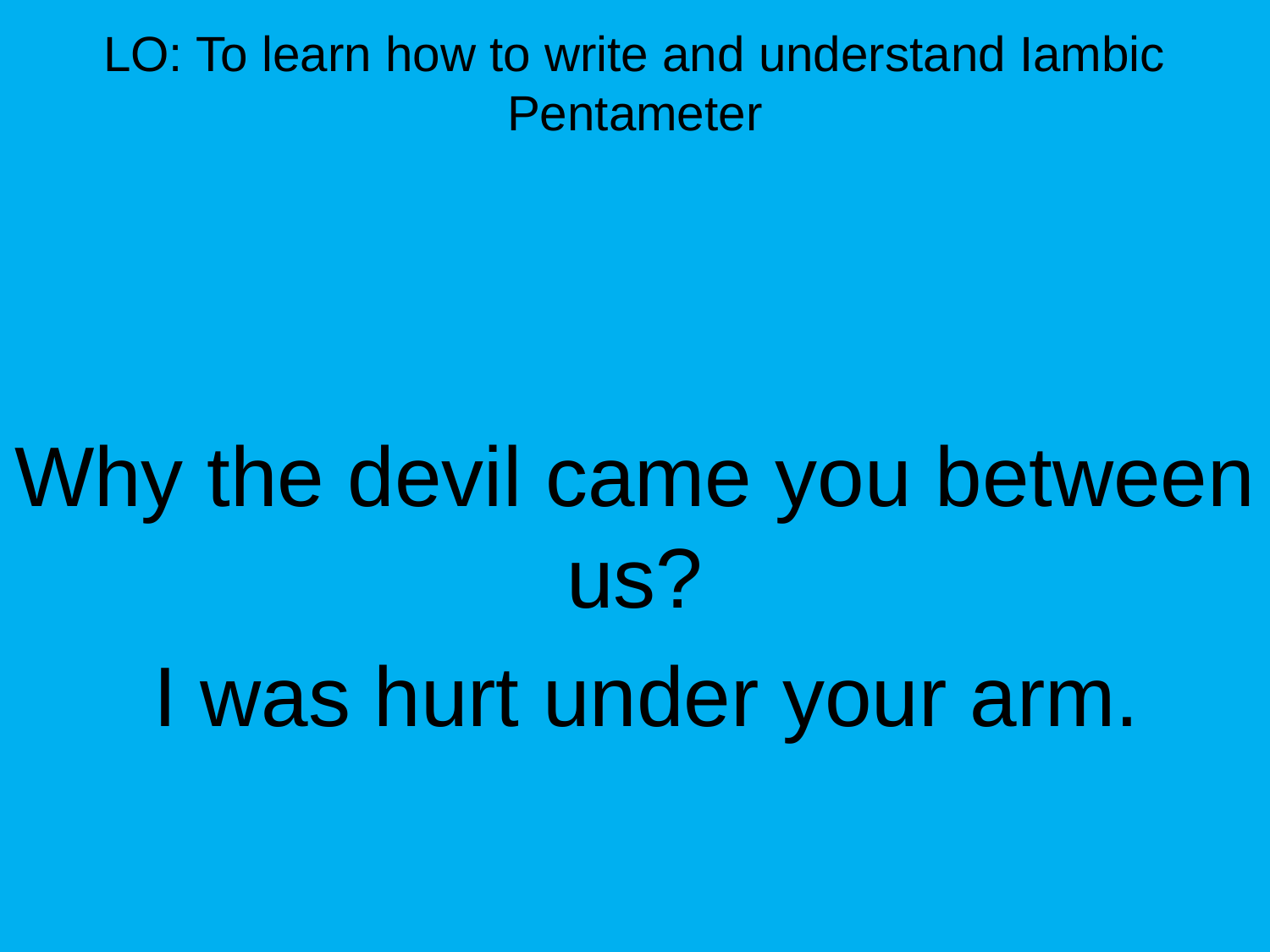

LO: To learn how to write and understand Iambic Pentameter
Why the devil came you between us?
 I was hurt under your arm.